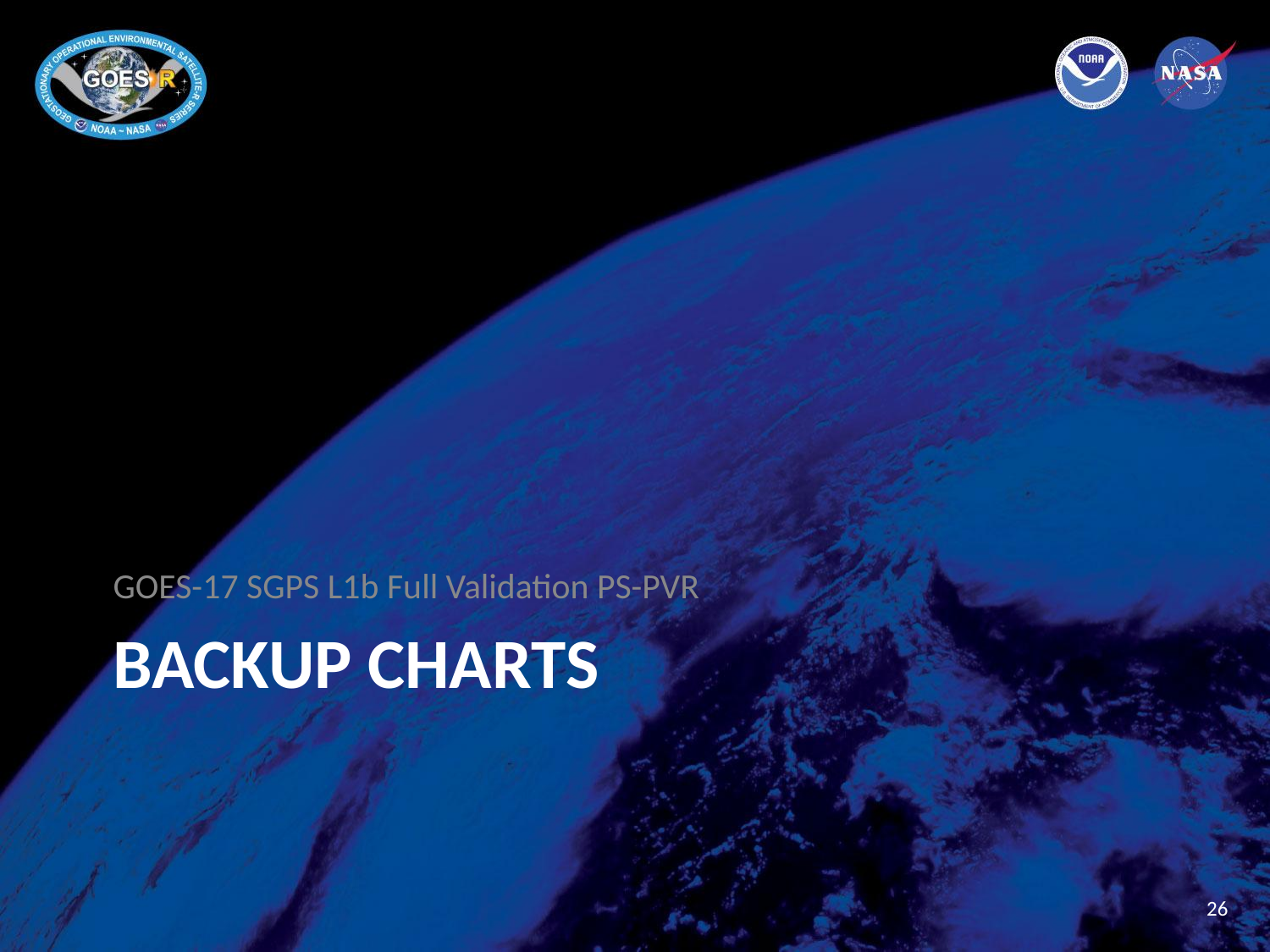

GOES-17 SGPS L1b Full Validation PS-PVR
# BACKUP CHARTS
26